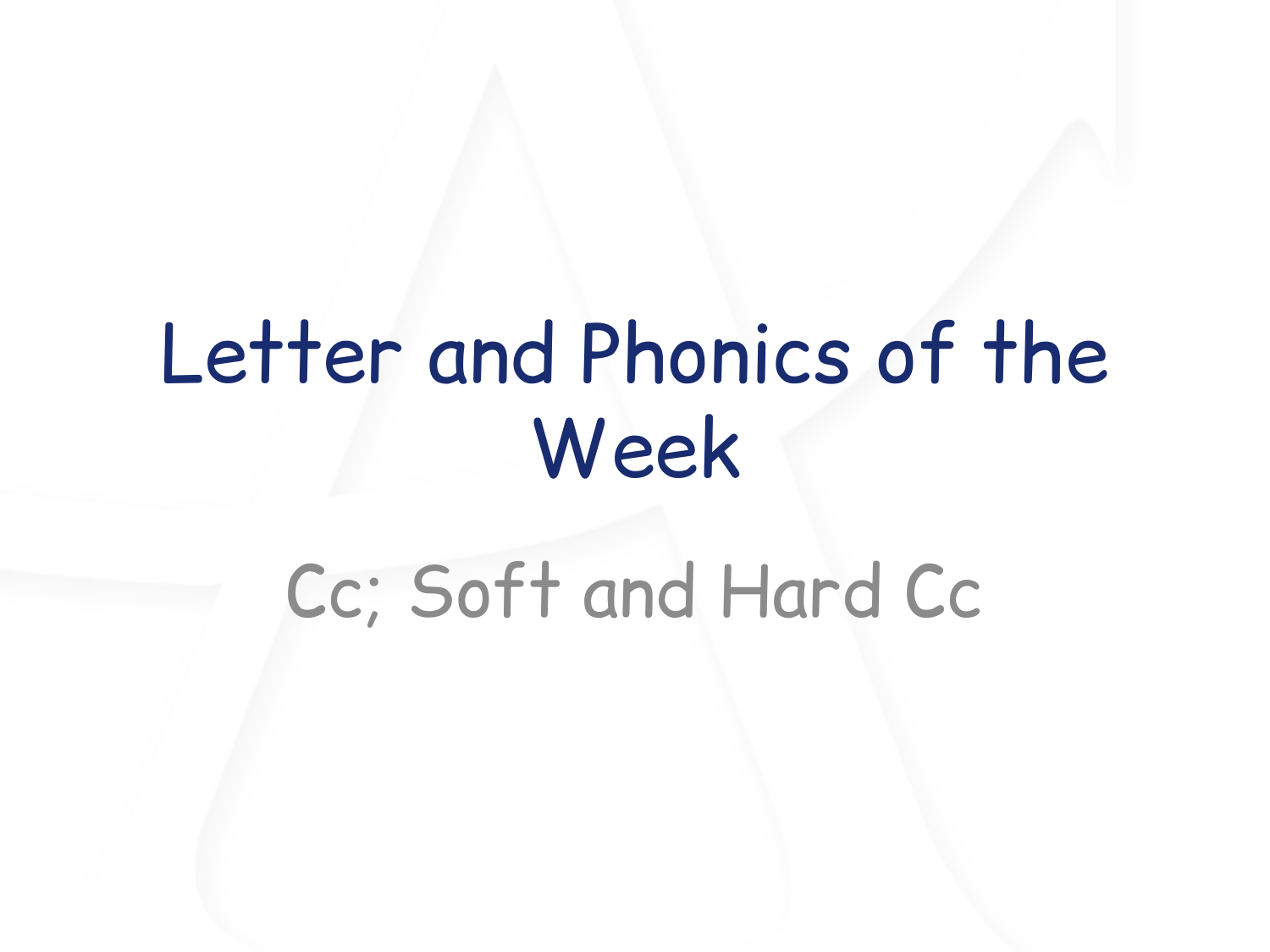

# Letter and Phonics of the Week
Cc; Soft and Hard Cc